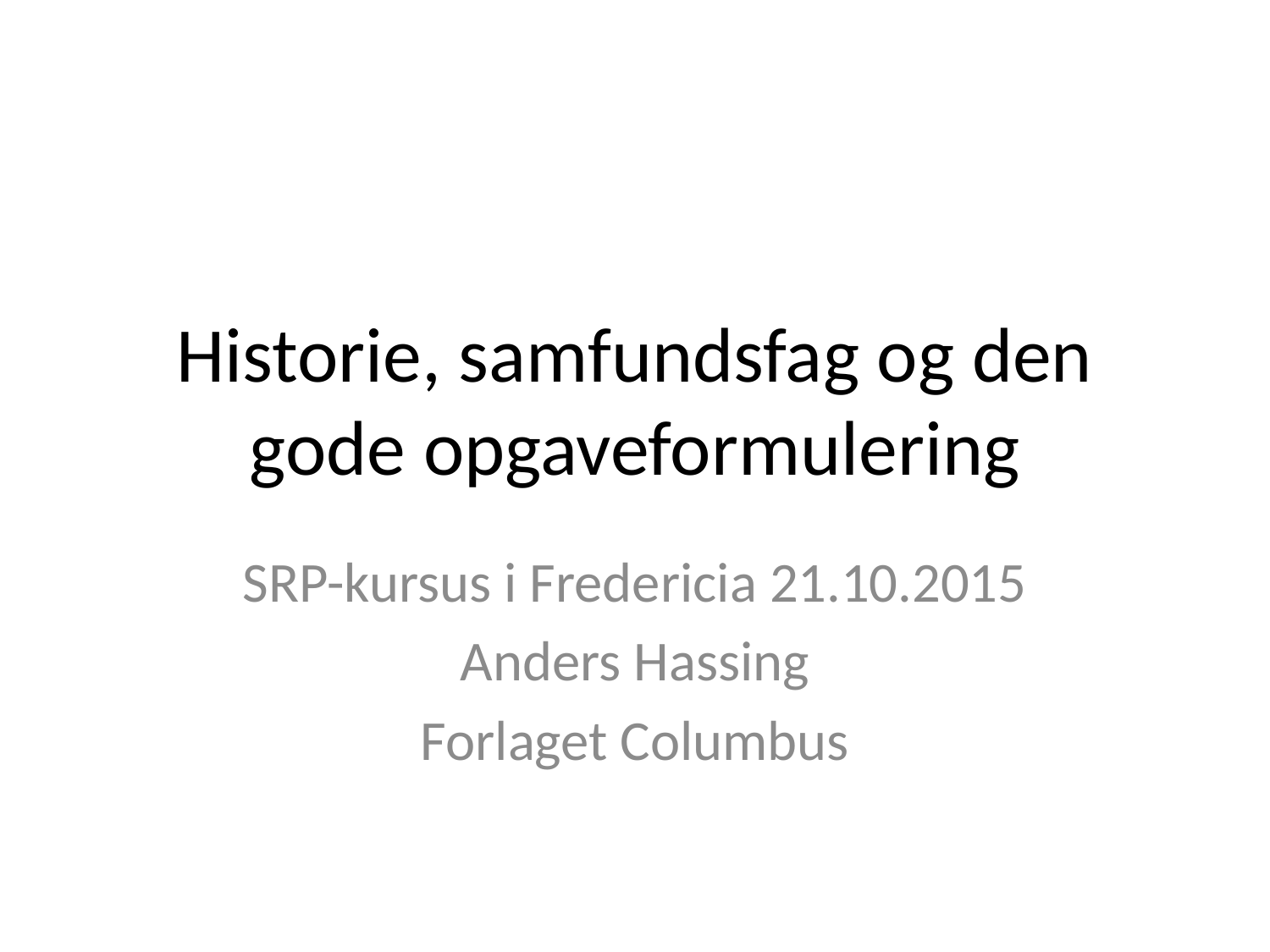

# Historie, samfundsfag og den gode opgaveformulering
SRP-kursus i Fredericia 21.10.2015
Anders Hassing
Forlaget Columbus